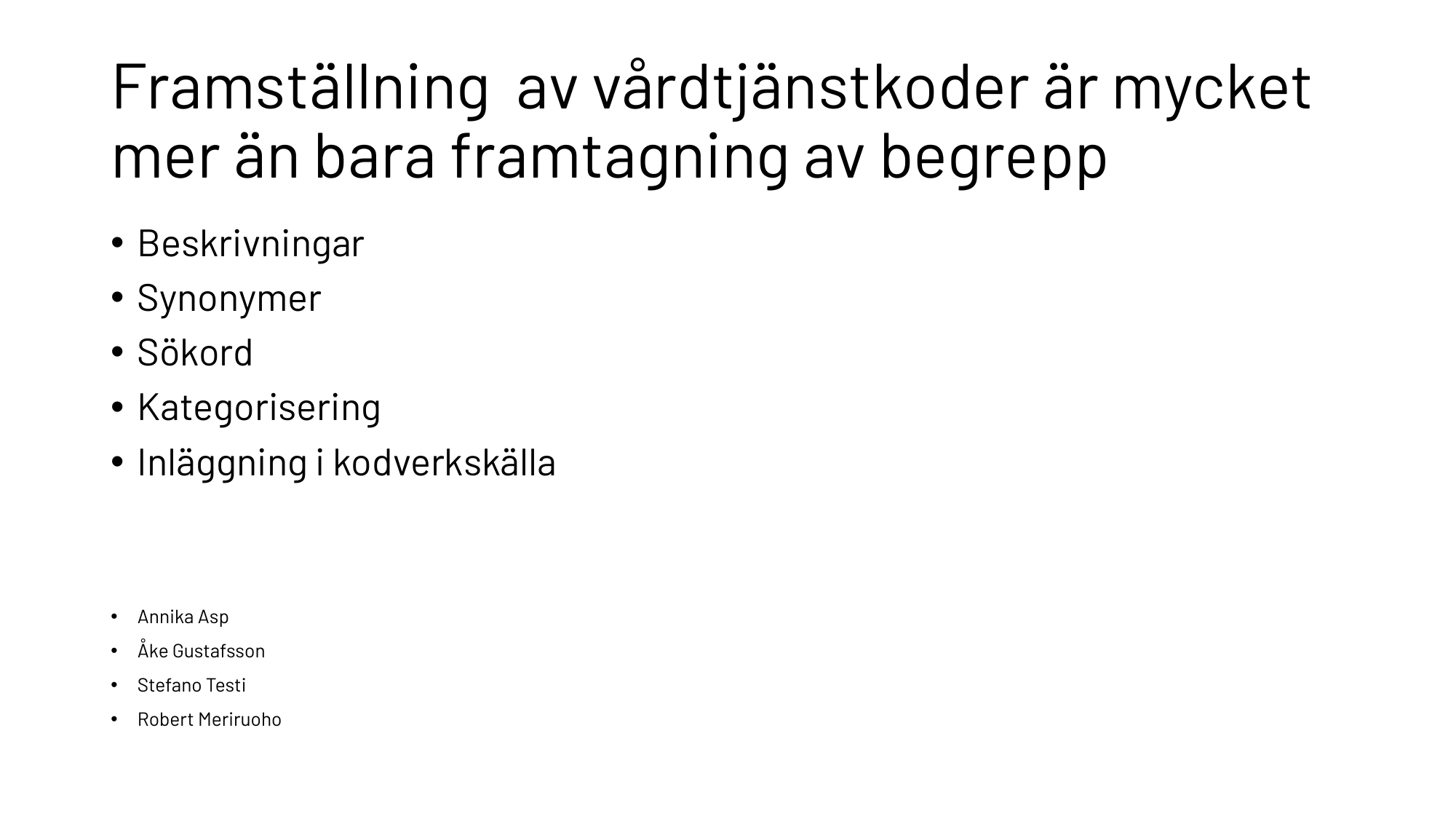

# Framställning  av vårdtjänstkoder är mycket mer än bara framtagning av begrepp
Beskrivningar
Synonymer
Sökord
Kategorisering
Inläggning i kodverkskälla

Annika Asp
Åke Gustafsson
Stefano Testi
Robert Meriruoho